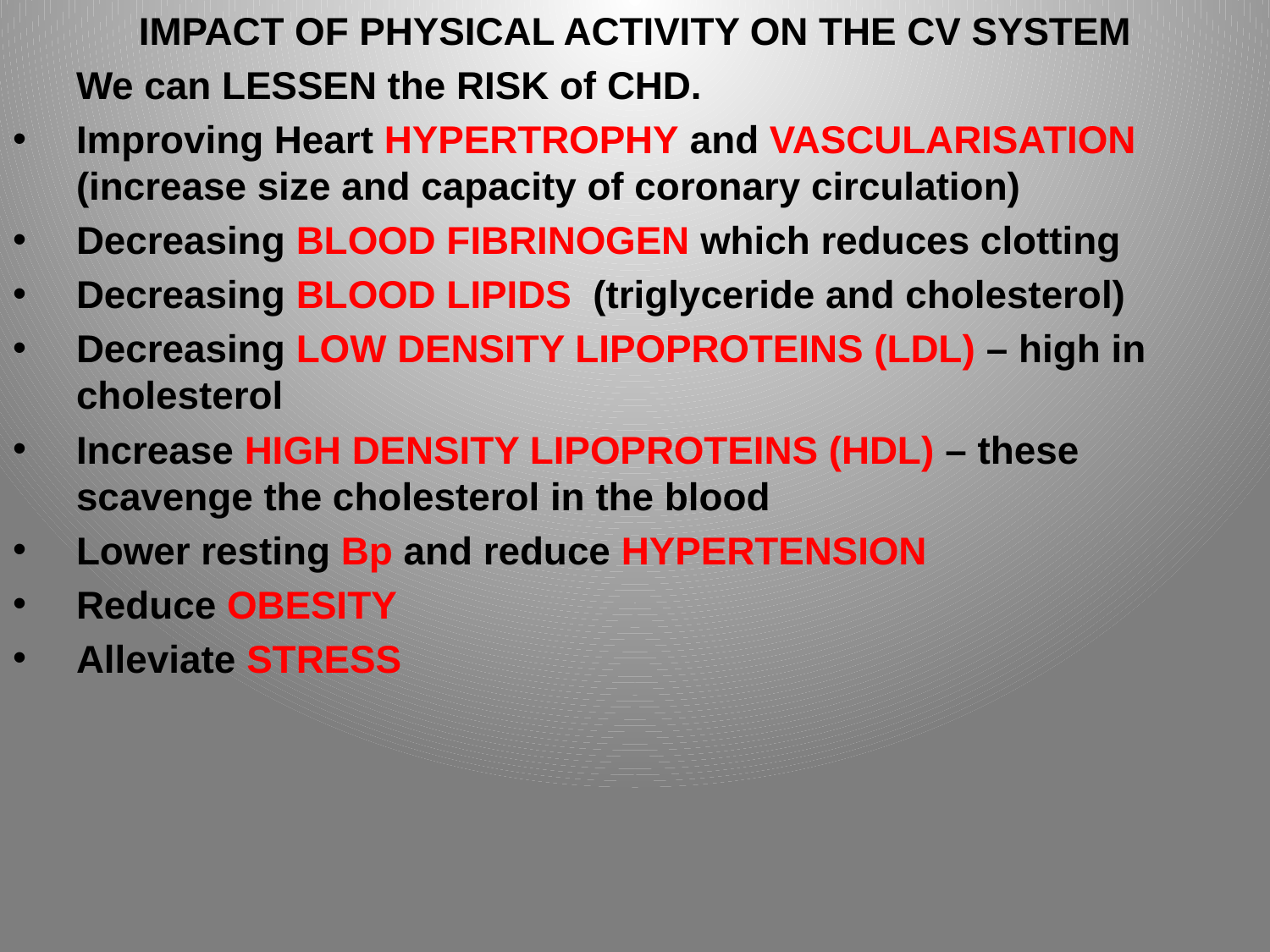

IMPACT OF PHYSICAL ACTIVITY ON THE CV SYSTEM
	We can LESSEN the RISK of CHD.
Improving Heart HYPERTROPHY and VASCULARISATION (increase size and capacity of coronary circulation)
Decreasing BLOOD FIBRINOGEN which reduces clotting
Decreasing BLOOD LIPIDS  (triglyceride and cholesterol)
Decreasing LOW DENSITY LIPOPROTEINS (LDL) – high in cholesterol
Increase HIGH DENSITY LIPOPROTEINS (HDL) – these scavenge the cholesterol in the blood
Lower resting Bp and reduce HYPERTENSION
Reduce OBESITY
Alleviate STRESS